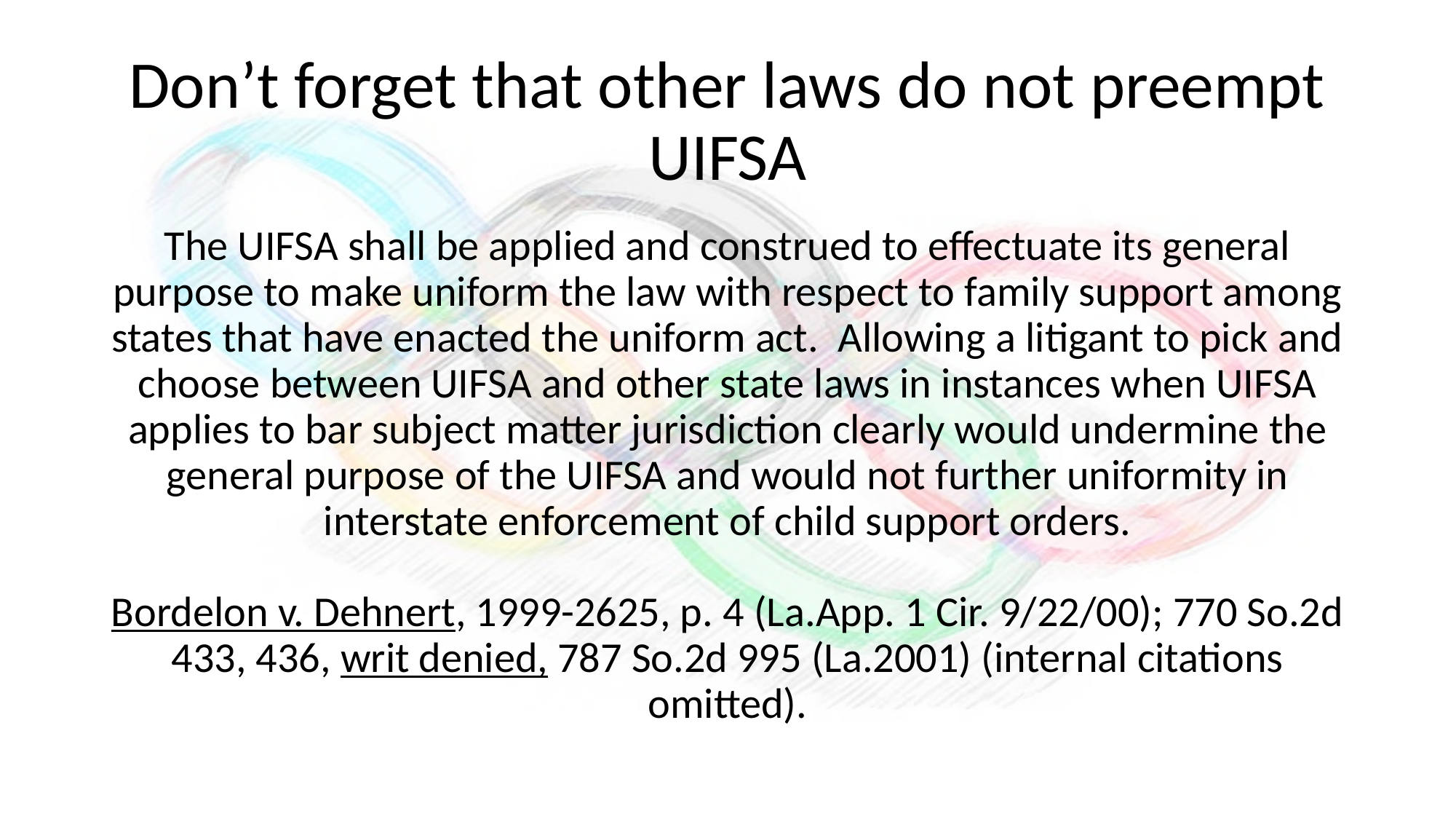

# Don’t forget that other laws do not preempt UIFSA
The UIFSA shall be applied and construed to effectuate its general purpose to make uniform the law with respect to family support among states that have enacted the uniform act.  Allowing a litigant to pick and choose between UIFSA and other state laws in instances when UIFSA applies to bar subject matter jurisdiction clearly would undermine the general purpose of the UIFSA and would not further uniformity in interstate enforcement of child support orders.
Bordelon v. Dehnert, 1999-2625, p. 4 (La.App. 1 Cir. 9/22/00); 770 So.2d 433, 436, writ denied, 787 So.2d 995 (La.2001) (internal citations omitted).